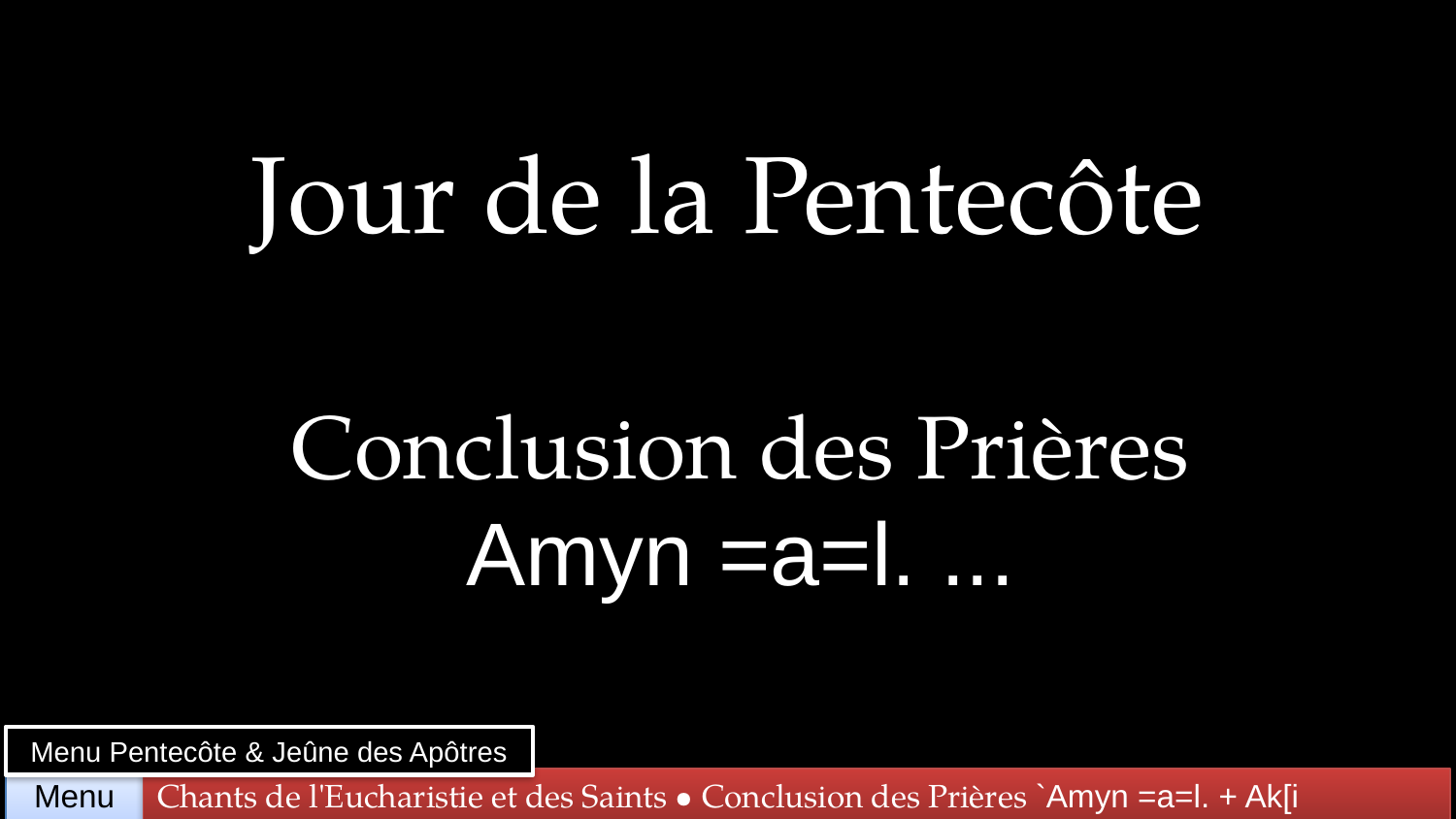

Jour de la Pentecôte
Conclusion des Prières
Amyn =a=l. ...
Menu Pentecôte & Jeûne des Apôtres
Chants de l'Eucharistie et des Saints • Conclusion des Prières `Amyn =a=l. + Ak[i
Menu